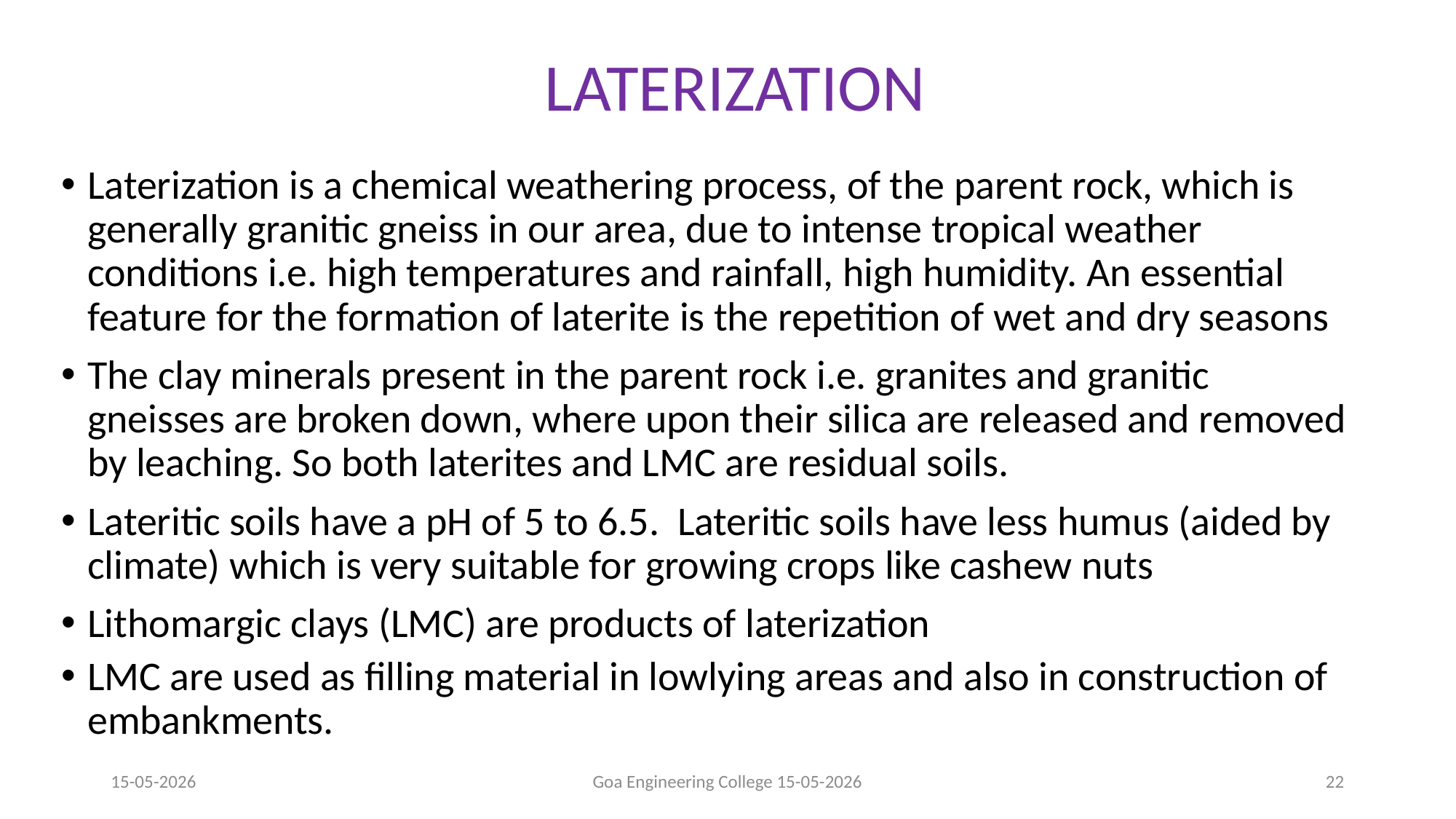

# LATERIZATION
Laterization is a chemical weathering process, of the parent rock, which is generally granitic gneiss in our area, due to intense tropical weather conditions i.e. high temperatures and rainfall, high humidity. An essential feature for the formation of laterite is the repetition of wet and dry seasons
The clay minerals present in the parent rock i.e. granites and granitic gneisses are broken down, where upon their silica are released and removed by leaching. So both laterites and LMC are residual soils.
Lateritic soils have a pH of 5 to 6.5.  Lateritic soils have less humus (aided by climate) which is very suitable for growing crops like cashew nuts
Lithomargic clays (LMC) are products of laterization
LMC are used as filling material in lowlying areas and also in construction of embankments.

15-05-2026
Goa Engineering College 15-05-2026
22